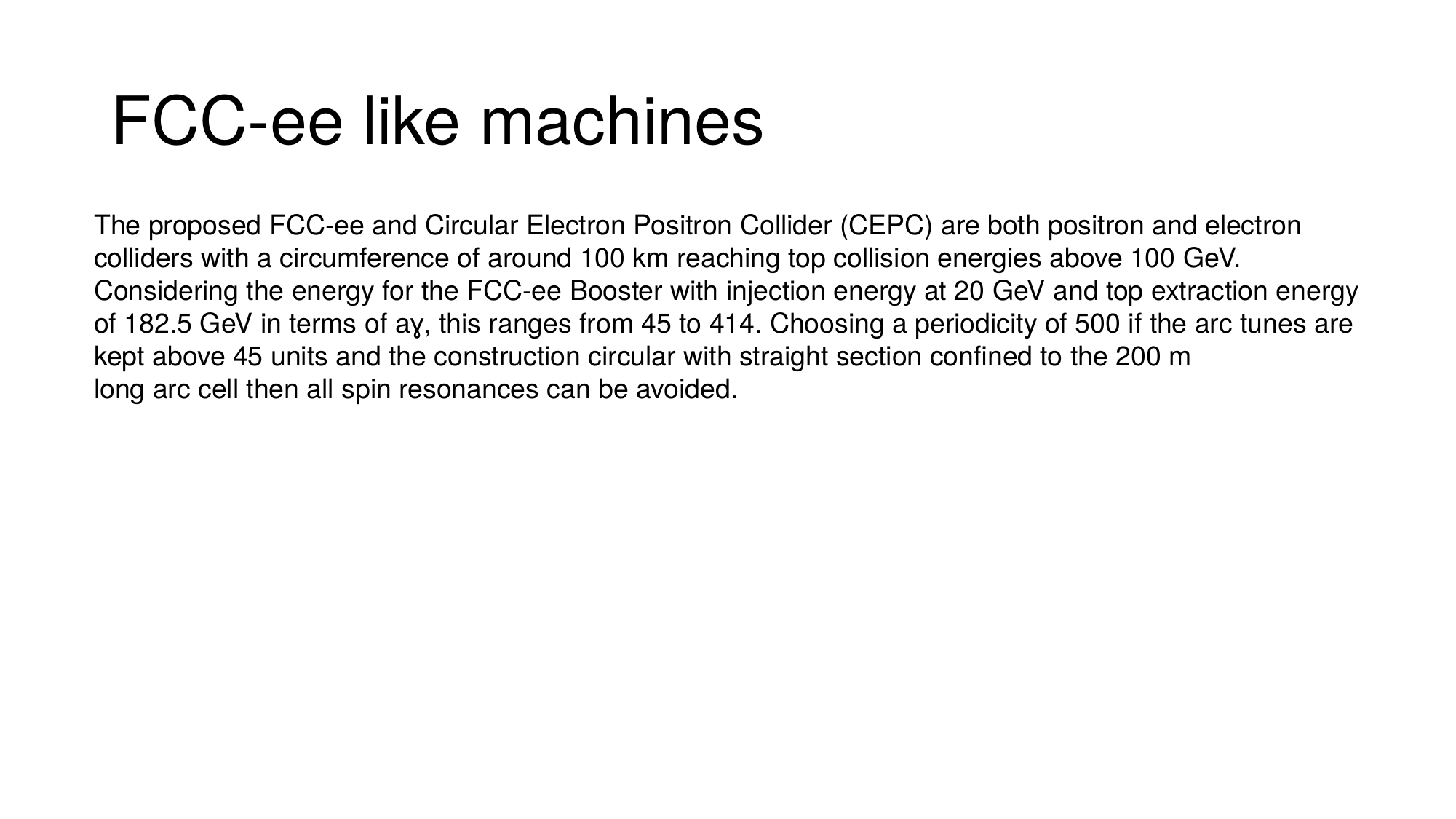

# FCC-ee like machines
The proposed FCC-ee and Circular Electron Positron Collider (CEPC) are both positron and electron colliders with a circumference of around 100 km reaching top collision energies above 100 GeV. Considering the energy for the FCC-ee Booster with injection energy at 20 GeV and top extraction energy of 182.5 GeV in terms of aɣ, this ranges from 45 to 414. Choosing a periodicity of 500 if the arc tunes are kept above 45 units and the construction circular with straight section confined to the 200 m
long arc cell then all spin resonances can be avoided.